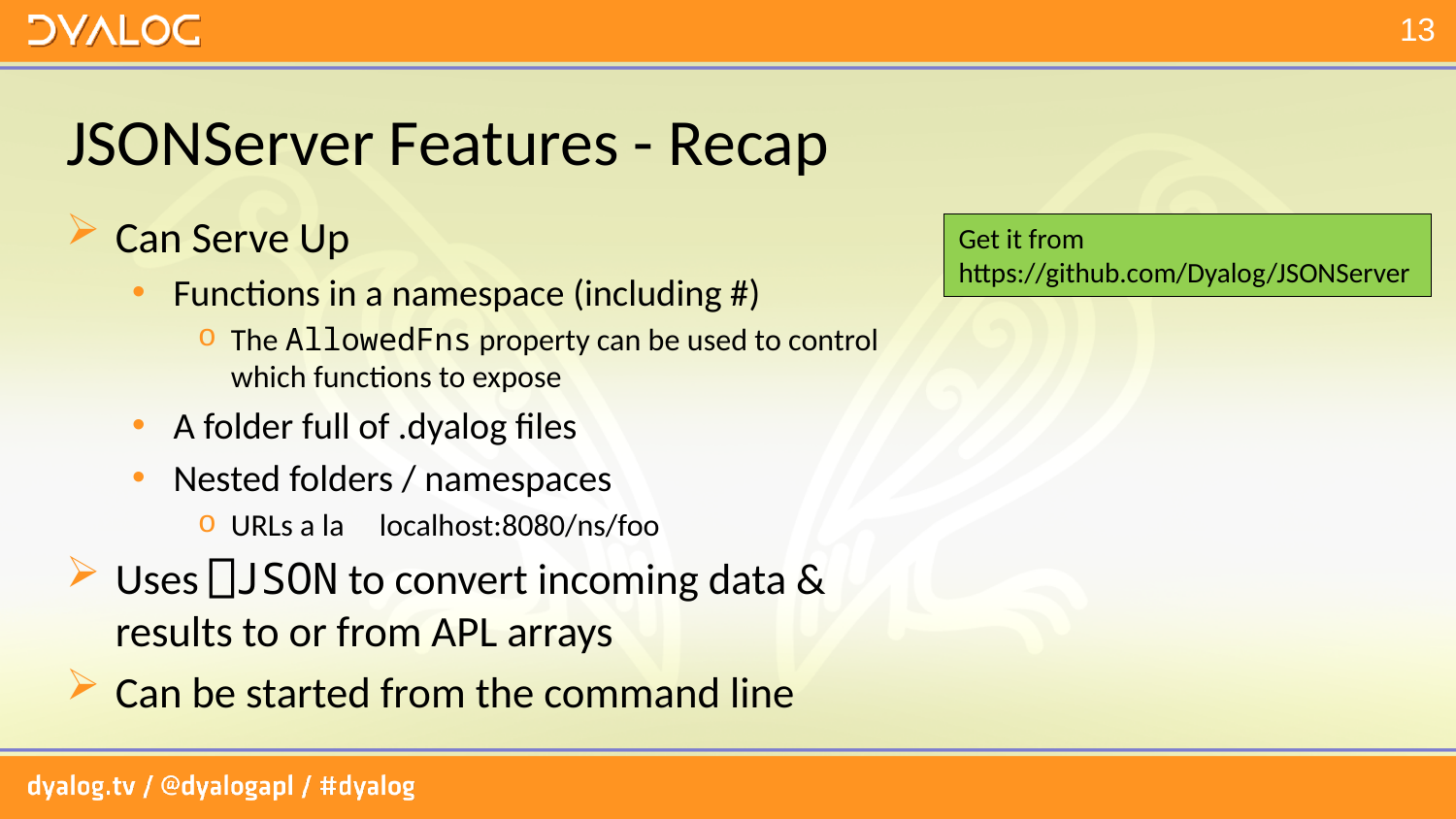

# JSONServer Features - Recap
Can Serve Up
Functions in a namespace (including #)
The AllowedFns property can be used to control which functions to expose
A folder full of .dyalog files
Nested folders / namespaces
URLs a la     localhost:8080/ns/foo
Uses ⎕JSON to convert incoming data & results to or from APL arrays
Can be started from the command line
Get it from
https://github.com/Dyalog/JSONServer